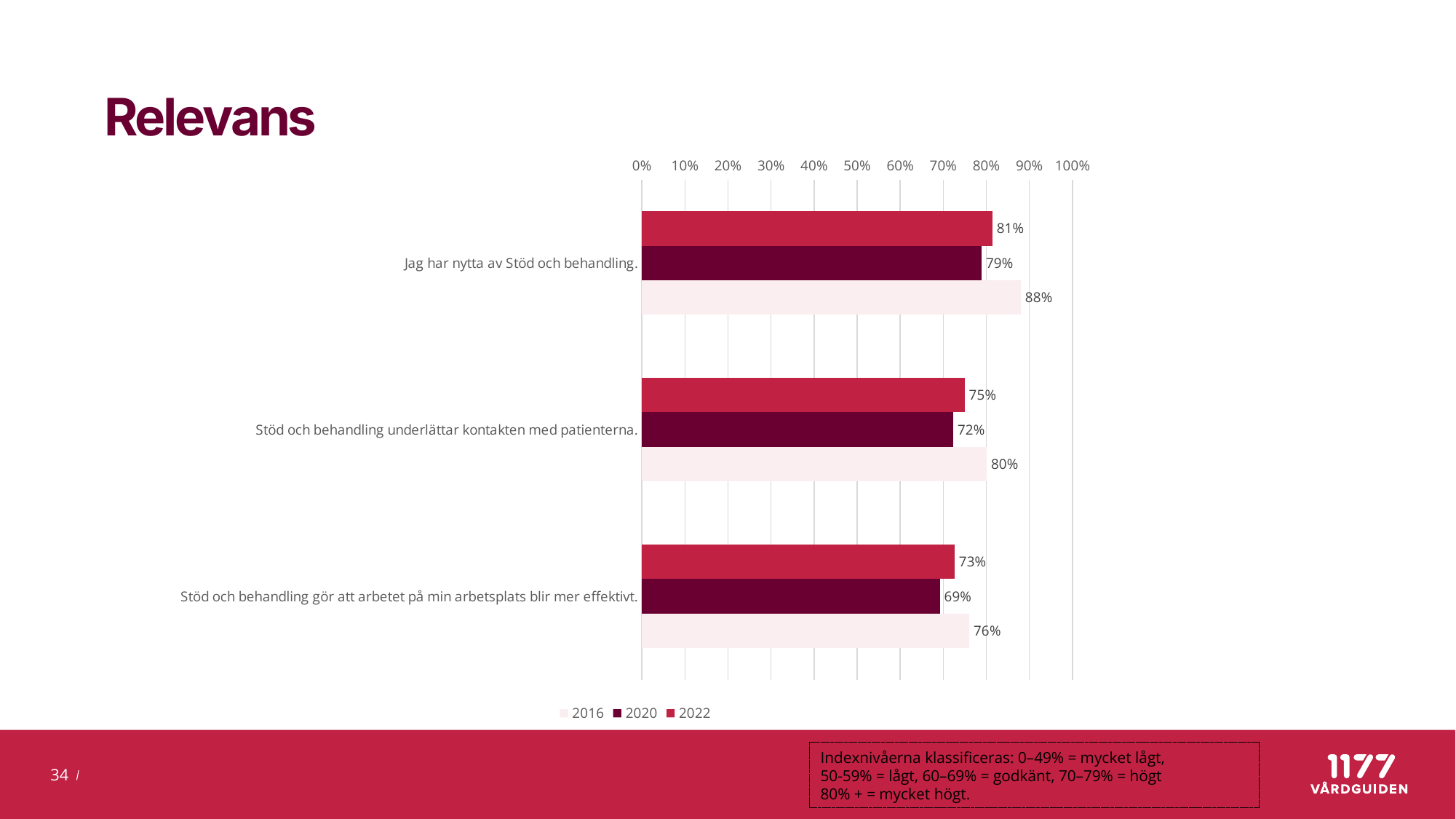

# Relevans

### Chart

| Category | 2022 | 2020 | 2016 |
|---|---|---|---|
| Jag har nytta av Stöd och behandling. | 0.8140816326530612 | 0.7890532544378698 | 0.880144927536232 |
| Stöd och behandling underlättar kontakten med patienterna. | 0.7496899224806202 | 0.7232727272727273 | 0.800923076923077 |
| Stöd och behandling gör att arbetet på min arbetsplats blir mer effektivt. | 0.7265691489361702 | 0.6921818181818182 | 0.7604545454545454 |
Indexnivåerna klassificeras: 0–49% = mycket lågt,
50-59% = lågt, 60–69% = godkänt, 70–79% = högt
80% + = mycket högt.

34